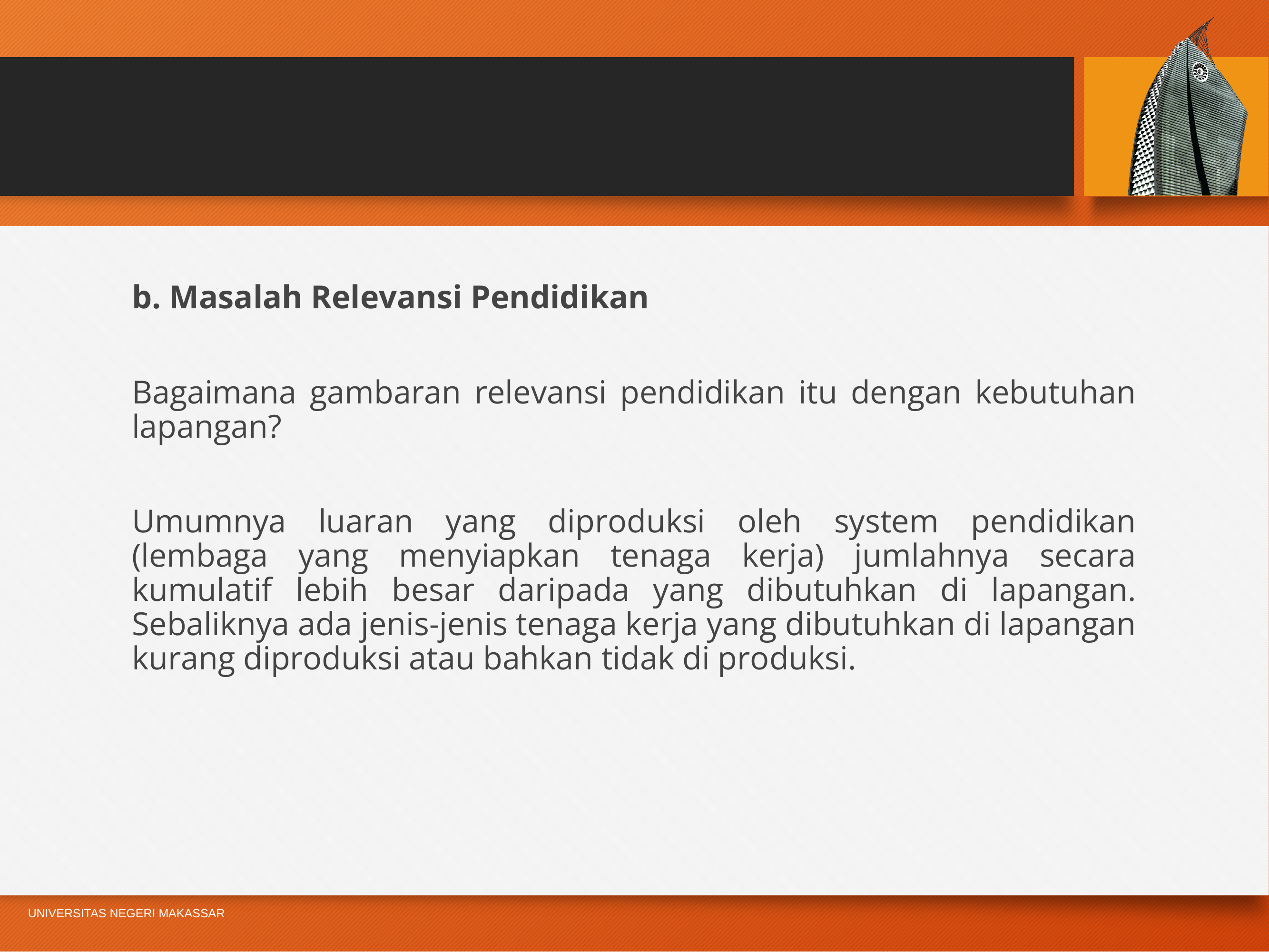

#
b. Masalah Relevansi Pendidikan

Bagaimana gambaran relevansi pendidikan itu dengan kebutuhan lapangan?

Umumnya luaran yang diproduksi oleh system pendidikan (lembaga yang menyiapkan tenaga kerja) jumlahnya secara kumulatif lebih besar daripada yang dibutuhkan di lapangan. Sebaliknya ada jenis-jenis tenaga kerja yang dibutuhkan di lapangan kurang diproduksi atau bahkan tidak di produksi.